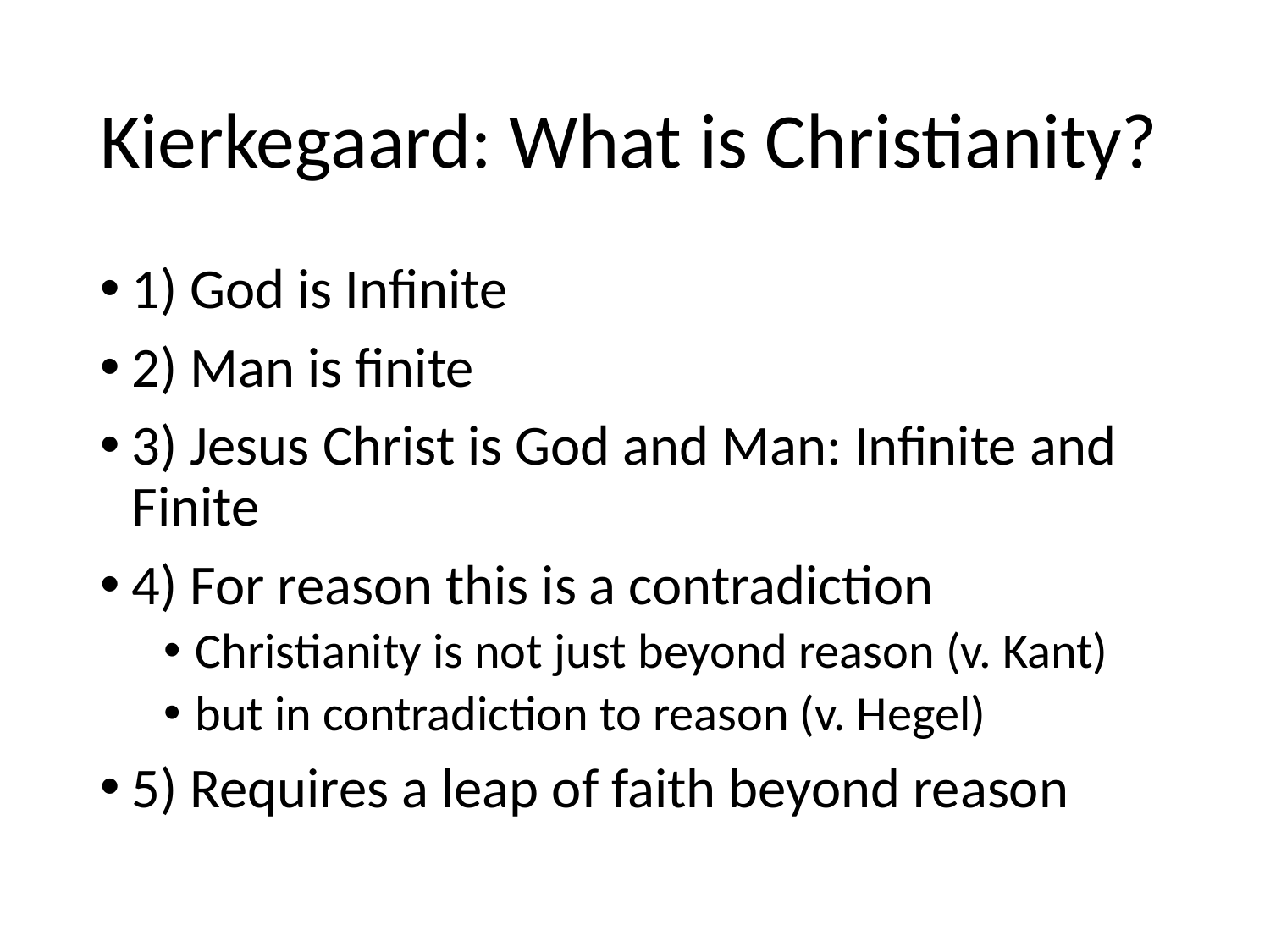

# Kierkegaard: What is Christianity?
1) God is Infinite
2) Man is finite
3) Jesus Christ is God and Man: Infinite and Finite
4) For reason this is a contradiction
Christianity is not just beyond reason (v. Kant)
but in contradiction to reason (v. Hegel)
5) Requires a leap of faith beyond reason
17